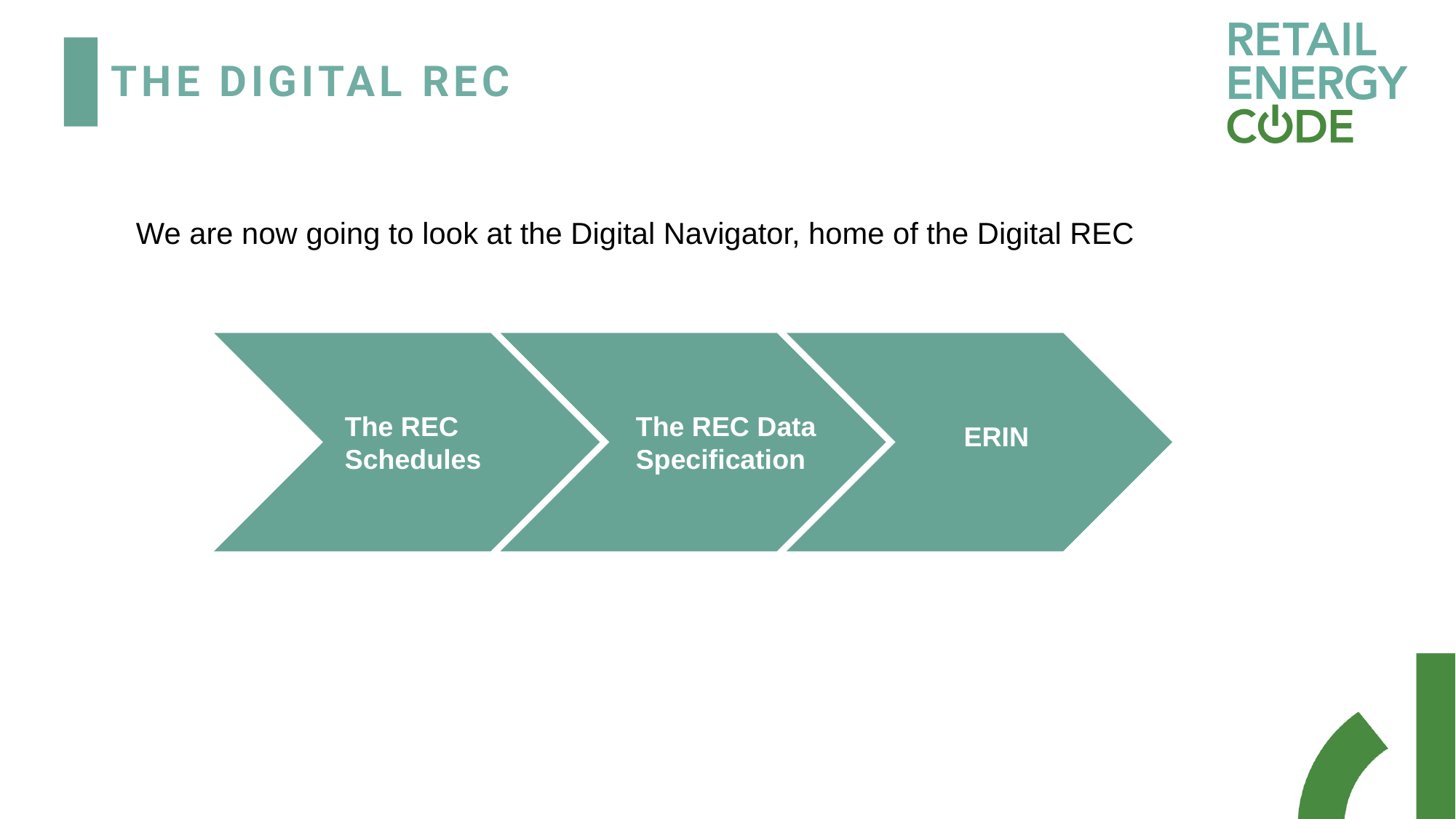

# the digital REC
We are now going to look at the Digital Navigator, home of the Digital REC

The REC
Schedules
The REC Data Specification
ERIN